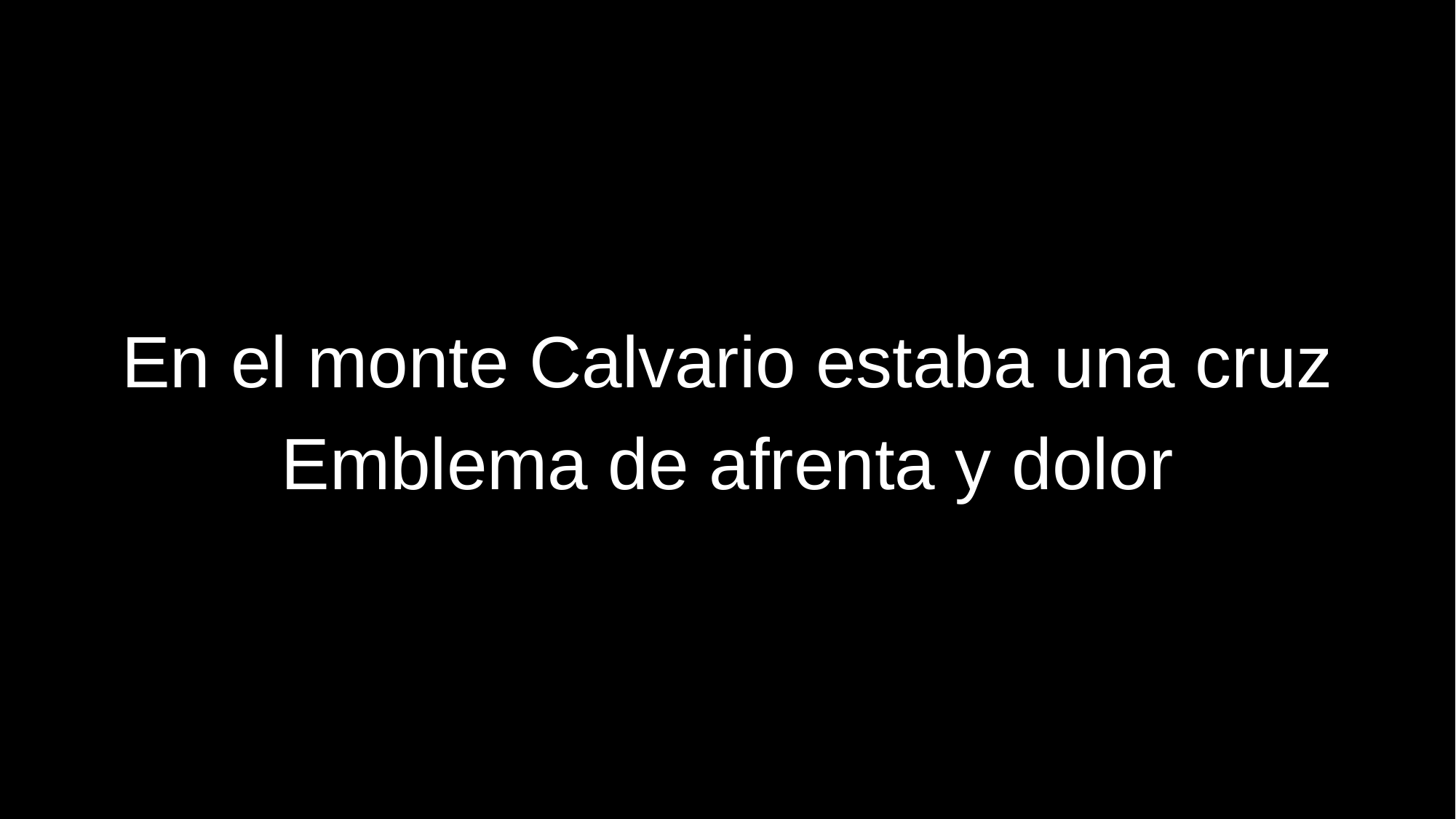

En el monte Calvario estaba una cruz
Emblema de afrenta y dolor